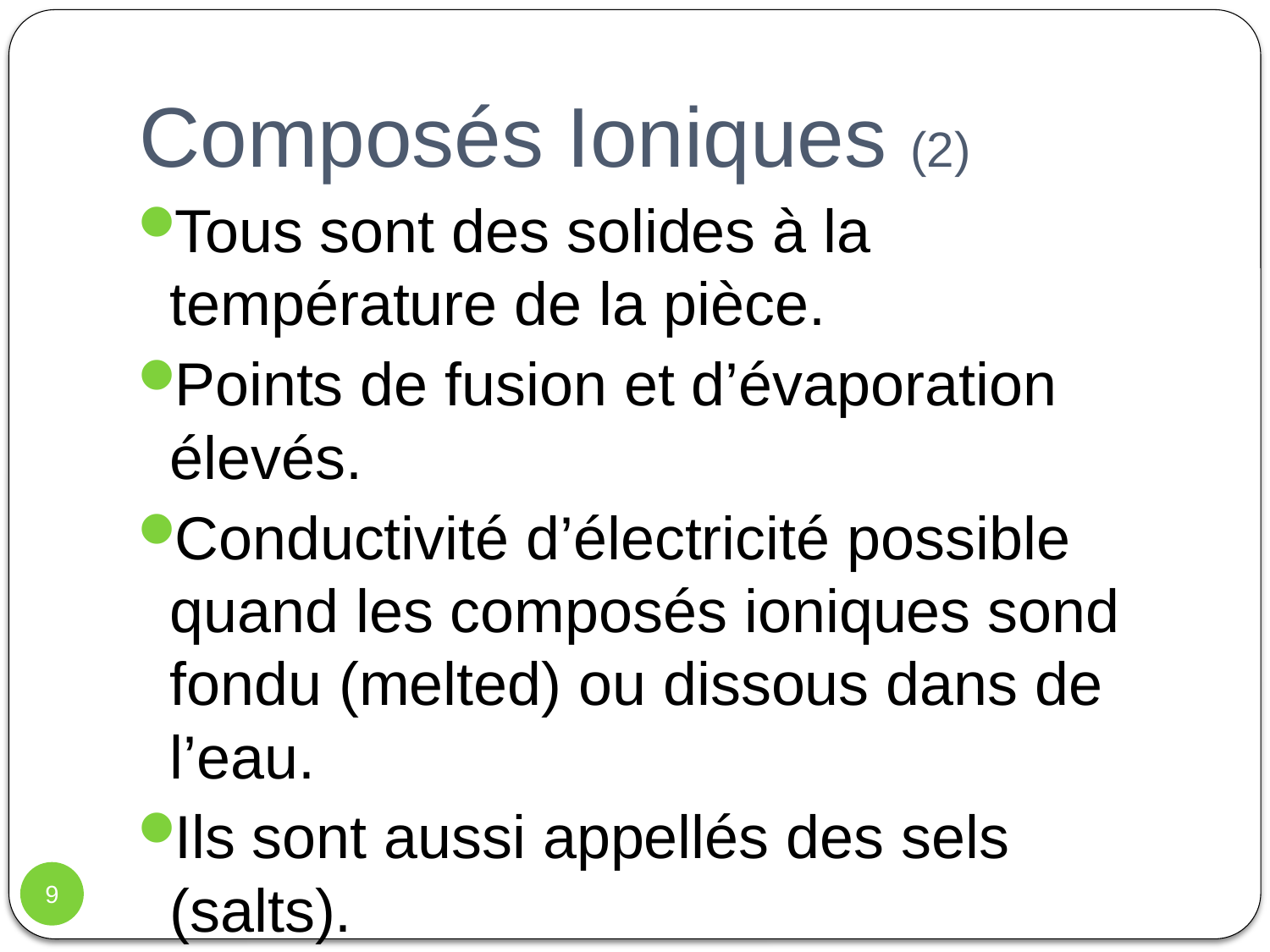

# Composés Ioniques (2)
Tous sont des solides à la température de la pièce.
Points de fusion et d’évaporation élevés.
Conductivité d’électricité possible quand les composés ioniques sond fondu (melted) ou dissous dans de l’eau.
Ils sont aussi appellés des sels (salts).
9